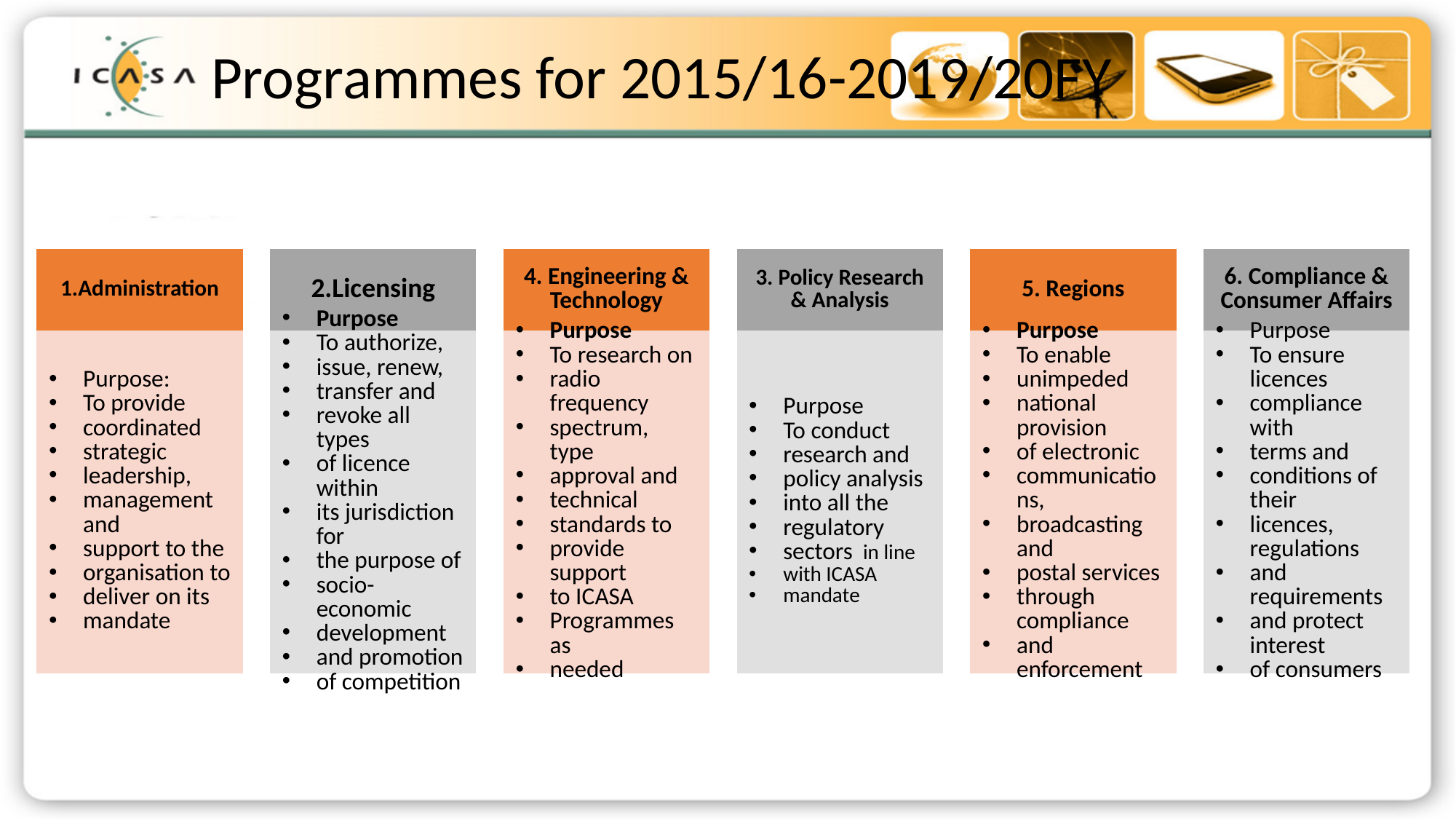

# Programmes for 2015/16-2019/20FY
1.Administration
4. Engineering & Technology
3. Policy Research & Analysis
6. Compliance & Consumer Affairs
Purpose:
5. Regions
Purpose
2.Licensing
Purpose
Purpose
Purpose
Purpose
To provide
coordinated
strategic
leadership,
management and
support to the
organisation to
deliver on its
mandate
To authorize,
issue, renew,
transfer and
revoke all types
of licence within
its jurisdiction for
the purpose of
socio-economic
development
and promotion
of competition
To conduct
research and
policy analysis
into all the
regulatory
sectors  in line
with ICASA
mandate
To research on
radio frequency
spectrum, type
approval and
technical
standards to
provide support
to ICASA
Programmes as
needed
To enable
unimpeded
national provision
of electronic
communications,
broadcasting and
postal services
through compliance
and enforcement
To ensure licences
compliance with
terms and
conditions of their
licences, regulations
and requirements
and protect interest
of consumers